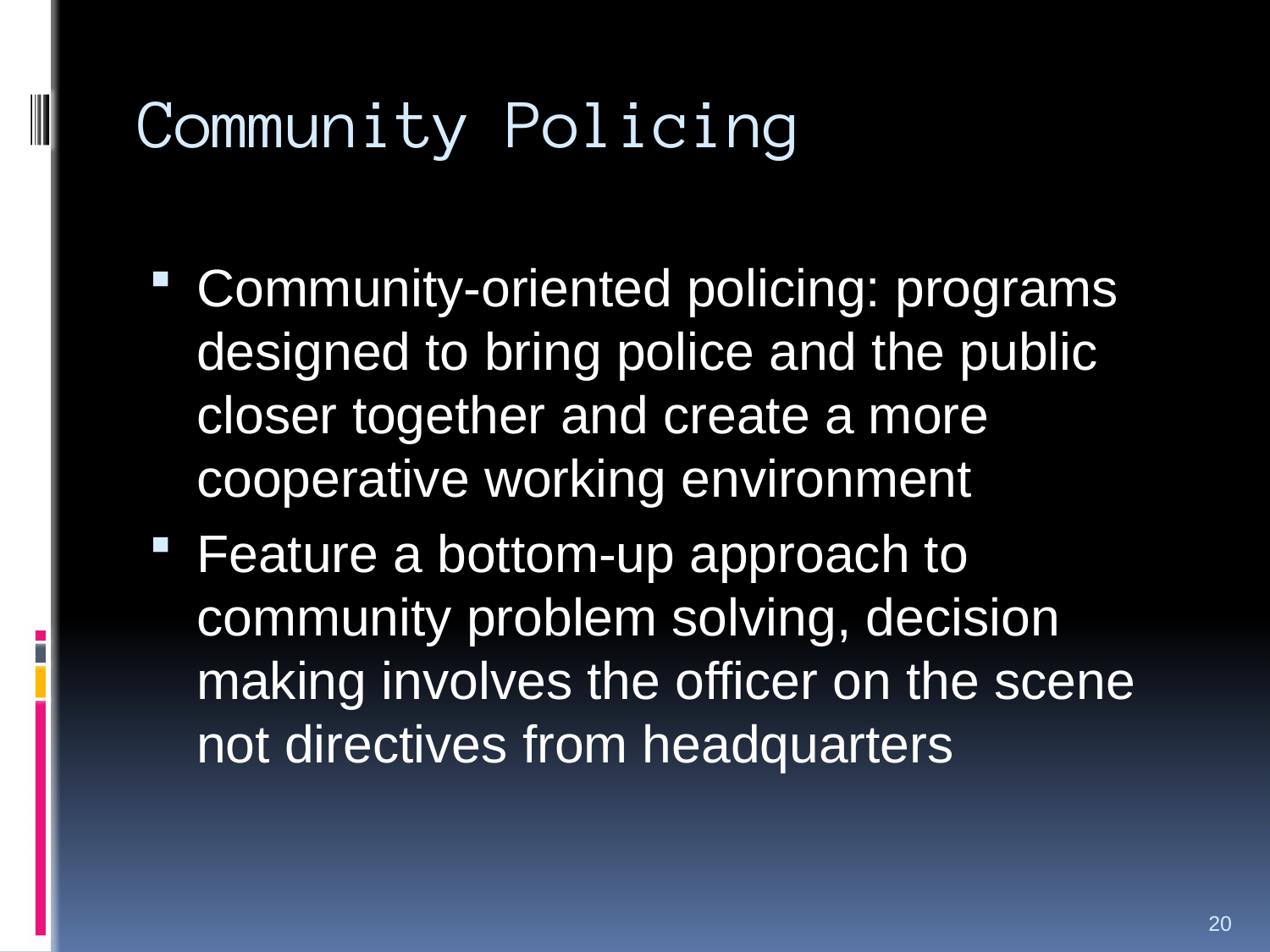

# Community Policing
Community-oriented policing: programs designed to bring police and the public closer together and create a more cooperative working environment
Feature a bottom-up approach to community problem solving, decision making involves the officer on the scene not directives from headquarters

20